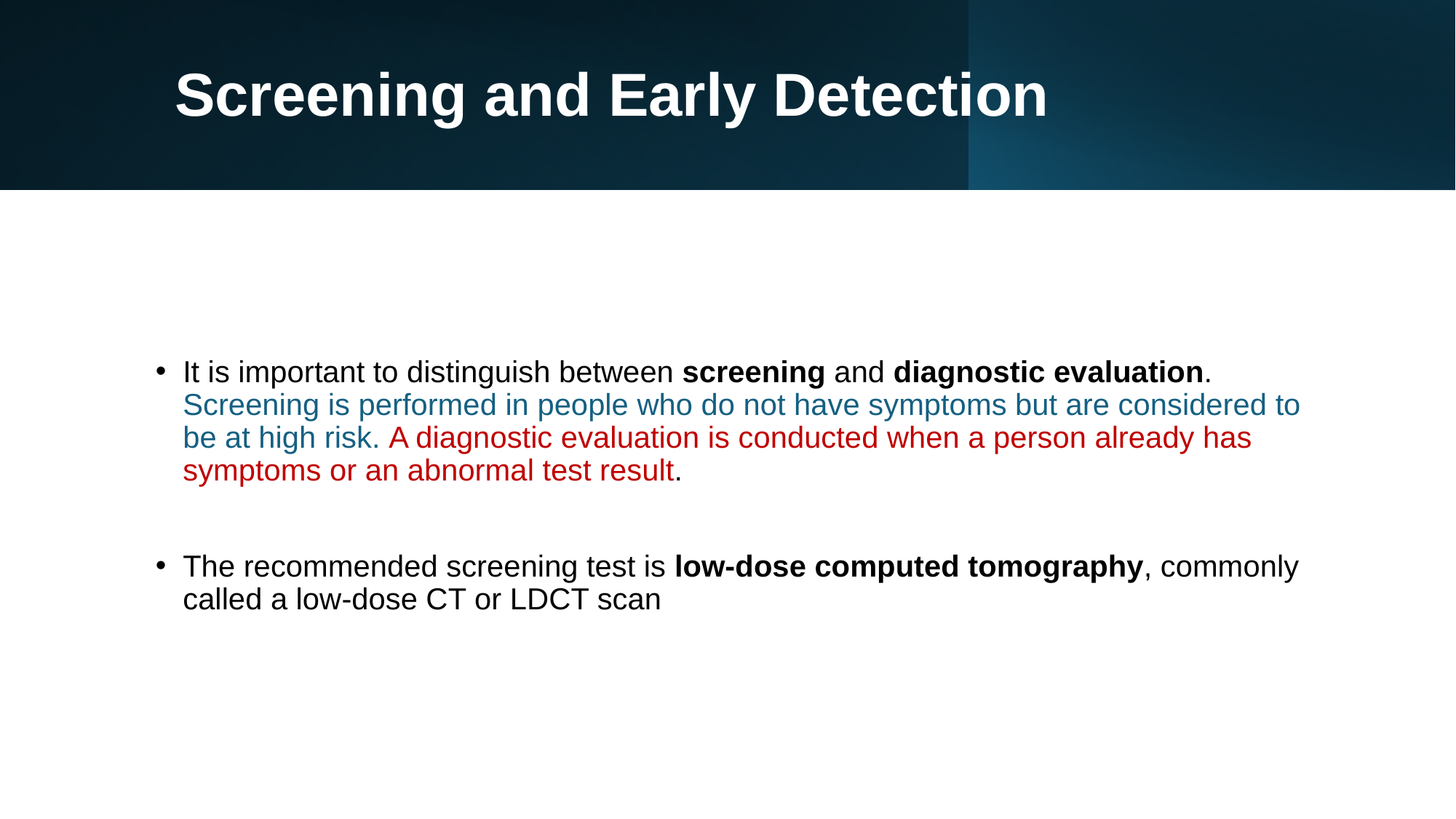

# Screening and Early Detection
It is important to distinguish between screening and diagnostic evaluation. Screening is performed in people who do not have symptoms but are considered to be at high risk. A diagnostic evaluation is conducted when a person already has symptoms or an abnormal test result.

The recommended screening test is low-dose computed tomography, commonly called a low-dose CT or LDCT scan